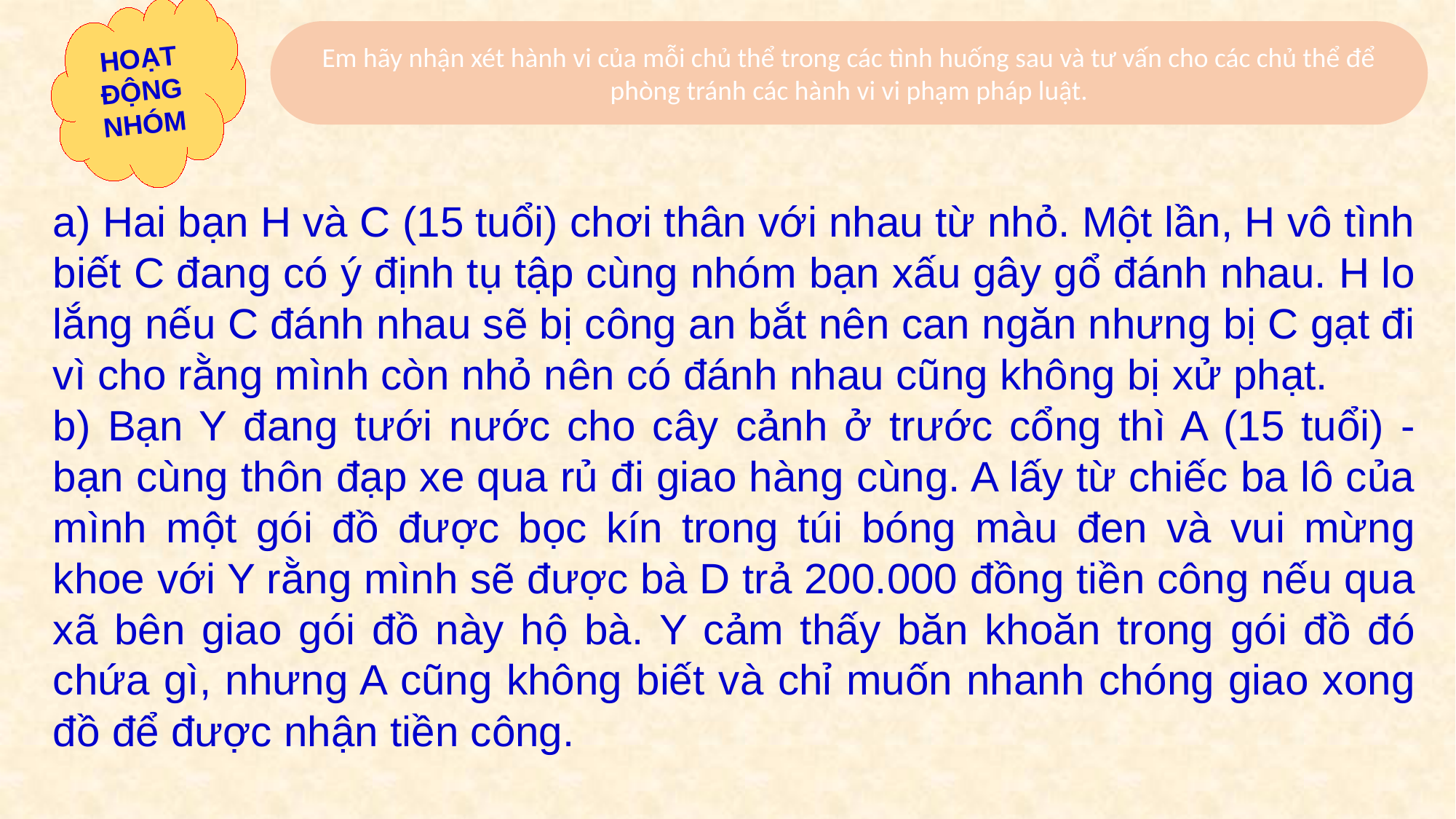

HOẠT ĐỘNG NHÓM
Em hãy nhận xét hành vi của mỗi chủ thể trong các tình huống sau và tư vấn cho các chủ thể để phòng tránh các hành vi vi phạm pháp luật.
a) Hai bạn H và C (15 tuổi) chơi thân với nhau từ nhỏ. Một lần, H vô tình biết C đang có ý định tụ tập cùng nhóm bạn xấu gây gổ đánh nhau. H lo lắng nếu C đánh nhau sẽ bị công an bắt nên can ngăn nhưng bị C gạt đi vì cho rằng mình còn nhỏ nên có đánh nhau cũng không bị xử phạt.
b) Bạn Y đang tưới nước cho cây cảnh ở trước cổng thì A (15 tuổi) - bạn cùng thôn đạp xe qua rủ đi giao hàng cùng. A lấy từ chiếc ba lô của mình một gói đồ được bọc kín trong túi bóng màu đen và vui mừng khoe với Y rằng mình sẽ được bà D trả 200.000 đồng tiền công nếu qua xã bên giao gói đồ này hộ bà. Y cảm thấy băn khoăn trong gói đồ đó chứa gì, nhưng A cũng không biết và chỉ muốn nhanh chóng giao xong đồ để được nhận tiền công.